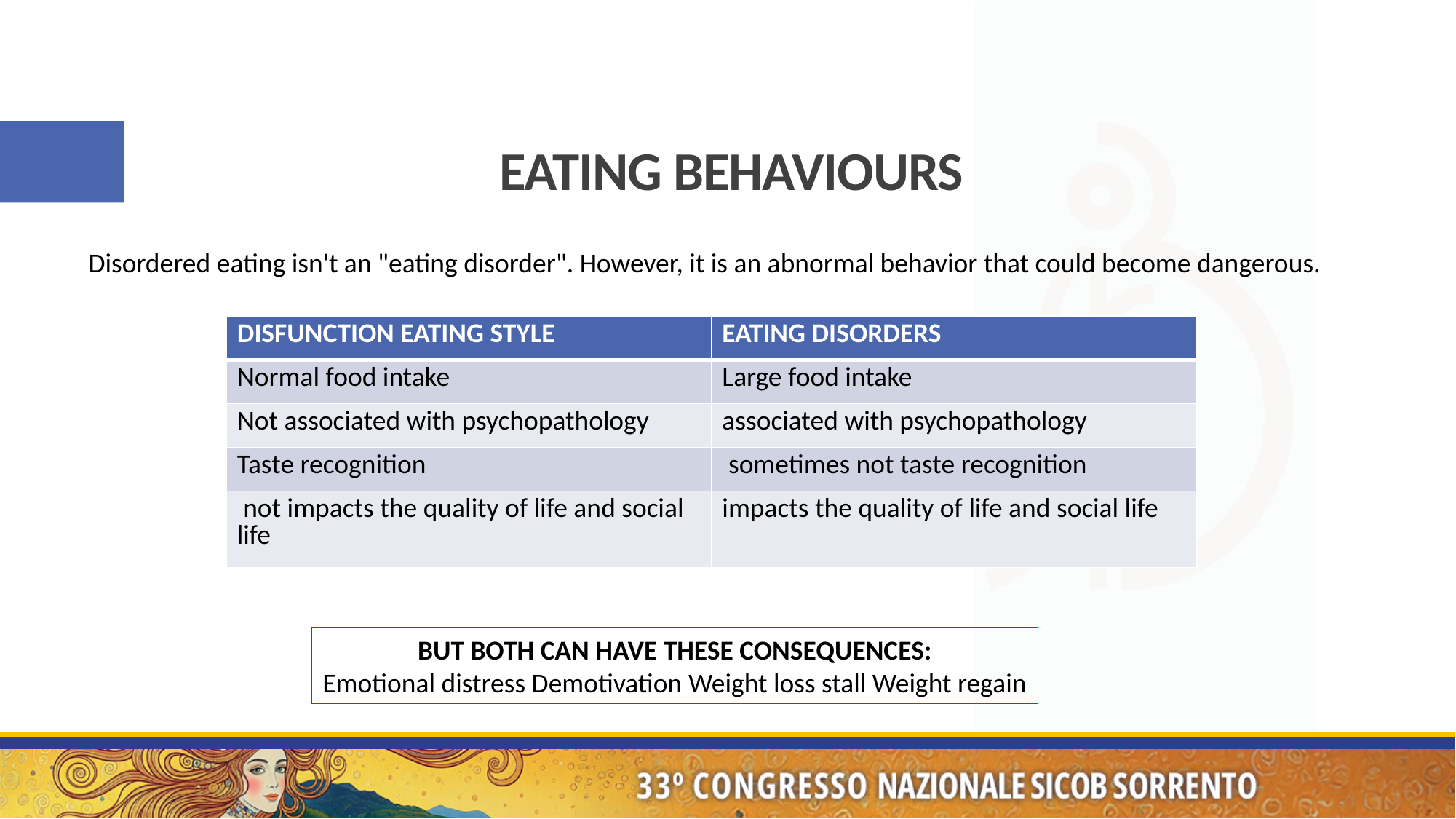

# EATING BEHAVIOURS
Disordered eating isn't an "eating disorder". However, it is an abnormal behavior that could become dangerous.
| DISFUNCTION EATING STYLE | EATING DISORDERS |
| --- | --- |
| Normal food intake | Large food intake |
| Not associated with psychopathology | associated with psychopathology |
| Taste recognition | sometimes not taste recognition |
| not impacts the quality of life and social life | impacts the quality of life and social life |
BUT BOTH CAN HAVE THESE CONSEQUENCES:
Emotional distress Demotivation Weight loss stall Weight regain